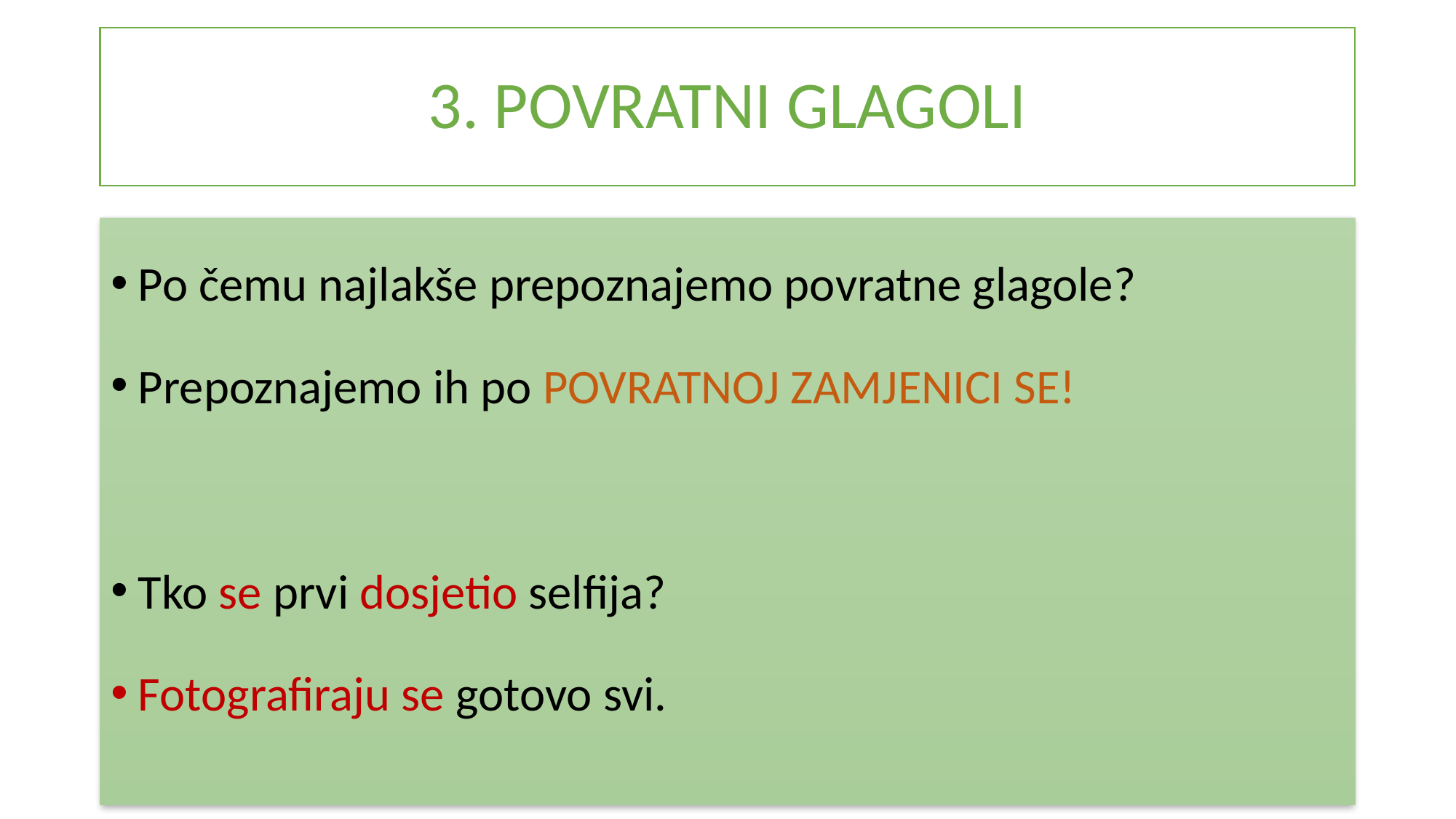

# 3. POVRATNI GLAGOLI
Po čemu najlakše prepoznajemo povratne glagole?
Prepoznajemo ih po POVRATNOJ ZAMJENICI SE!

Tko se prvi dosjetio selfija?
Fotografiraju se gotovo svi.